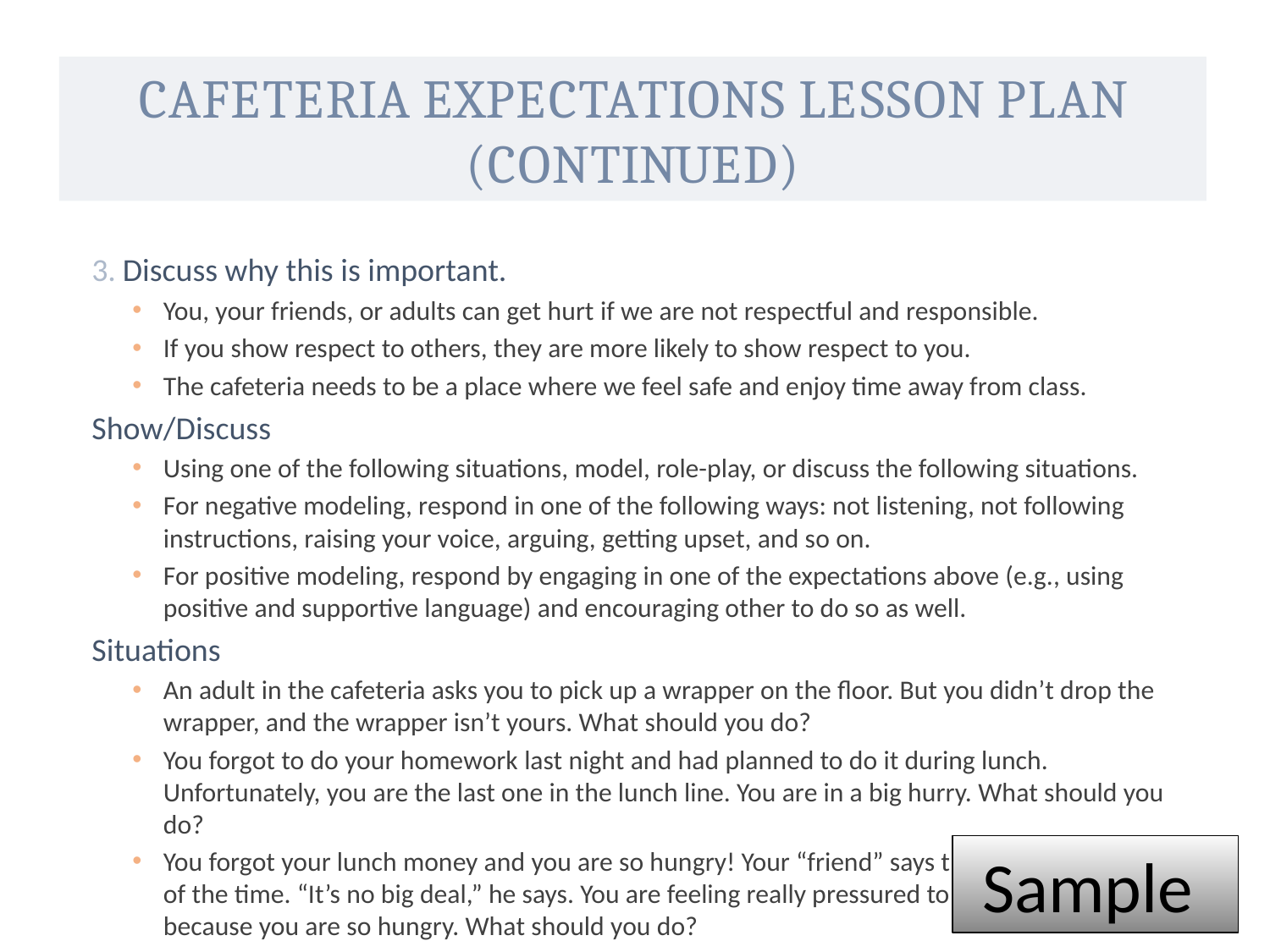

# Cafeteria Expectations Lesson Plan (continued)
Discuss why this is important.
You, your friends, or adults can get hurt if we are not respectful and responsible.
If you show respect to others, they are more likely to show respect to you.
The cafeteria needs to be a place where we feel safe and enjoy time away from class.
Show/Discuss
Using one of the following situations, model, role-play, or discuss the following situations.
For negative modeling, respond in one of the following ways: not listening, not following instructions, raising your voice, arguing, getting upset, and so on.
For positive modeling, respond by engaging in one of the expectations above (e.g., using positive and supportive language) and encouraging other to do so as well.
Situations
An adult in the cafeteria asks you to pick up a wrapper on the floor. But you didn’t drop the wrapper, and the wrapper isn’t yours. What should you do?
You forgot to do your homework last night and had planned to do it during lunch. Unfortunately, you are the last one in the lunch line. You are in a big hurry. What should you do?
You forgot your lunch money and you are so hungry! Your “friend” says that he steals food all of the time. “It’s no big deal,” he says. You are feeling really pressured to steal, especially because you are so hungry. What should you do?
Sample